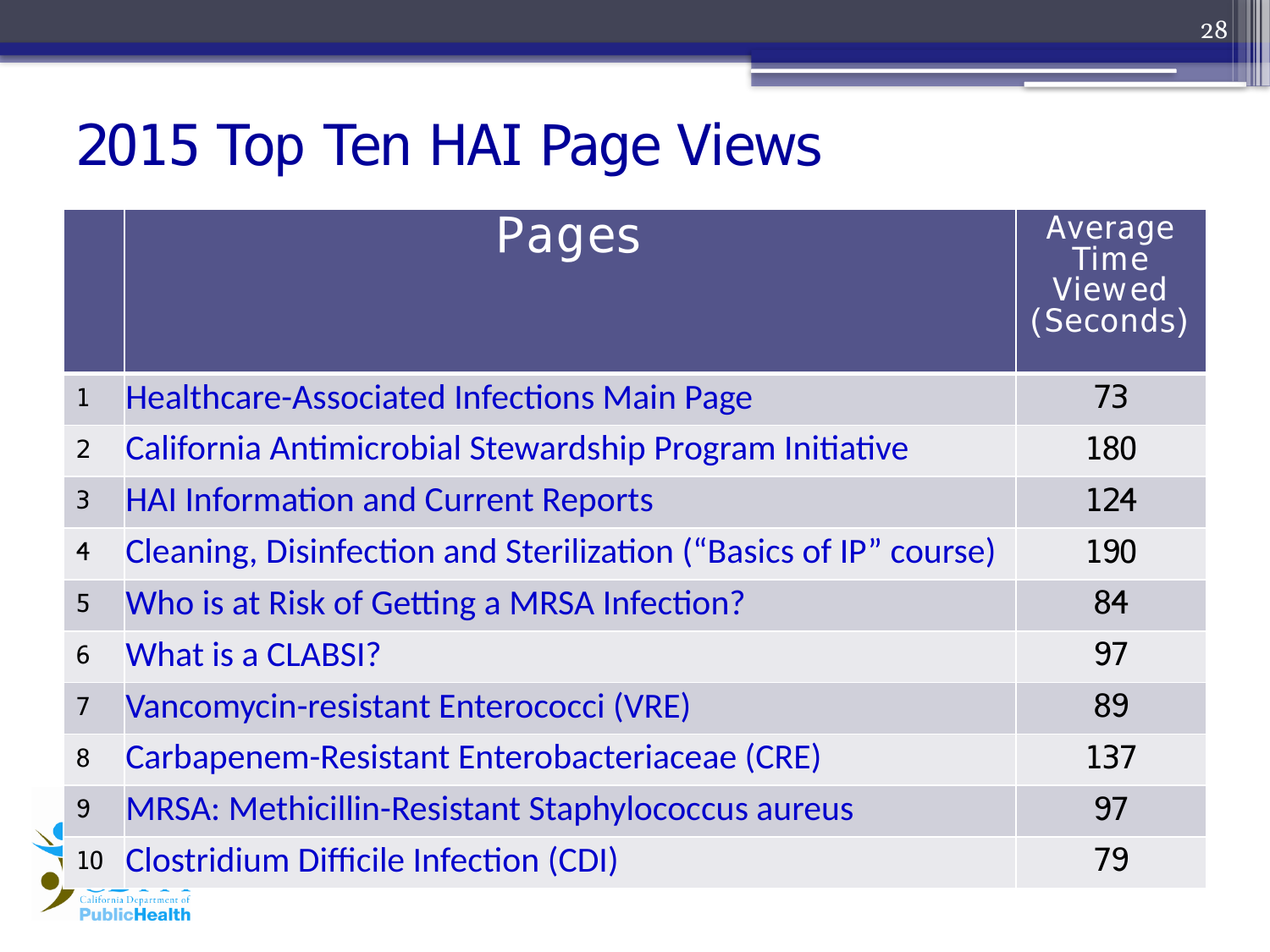

2015 Top Ten HAI Page Views
28
|  | Pages | Average Time Viewed (Seconds) |
| --- | --- | --- |
| 1 | Healthcare-Associated Infections Main Page | 73 |
| 2 | California Antimicrobial Stewardship Program Initiative | 180 |
| 3 | HAI Information and Current Reports | 124 |
| 4 | Cleaning, Disinfection and Sterilization (“Basics of IP” course) | 190 |
| 5 | Who is at Risk of Getting a MRSA Infection? | 84 |
| 6 | What is a CLABSI? | 97 |
| 7 | Vancomycin-resistant Enterococci (VRE) | 89 |
| 8 | Carbapenem-Resistant Enterobacteriaceae (CRE) | 137 |
| 9 | MRSA: Methicillin-Resistant Staphylococcus aureus | 97 |
| 10 | Clostridium Difficile Infection (CDI) | 79 |